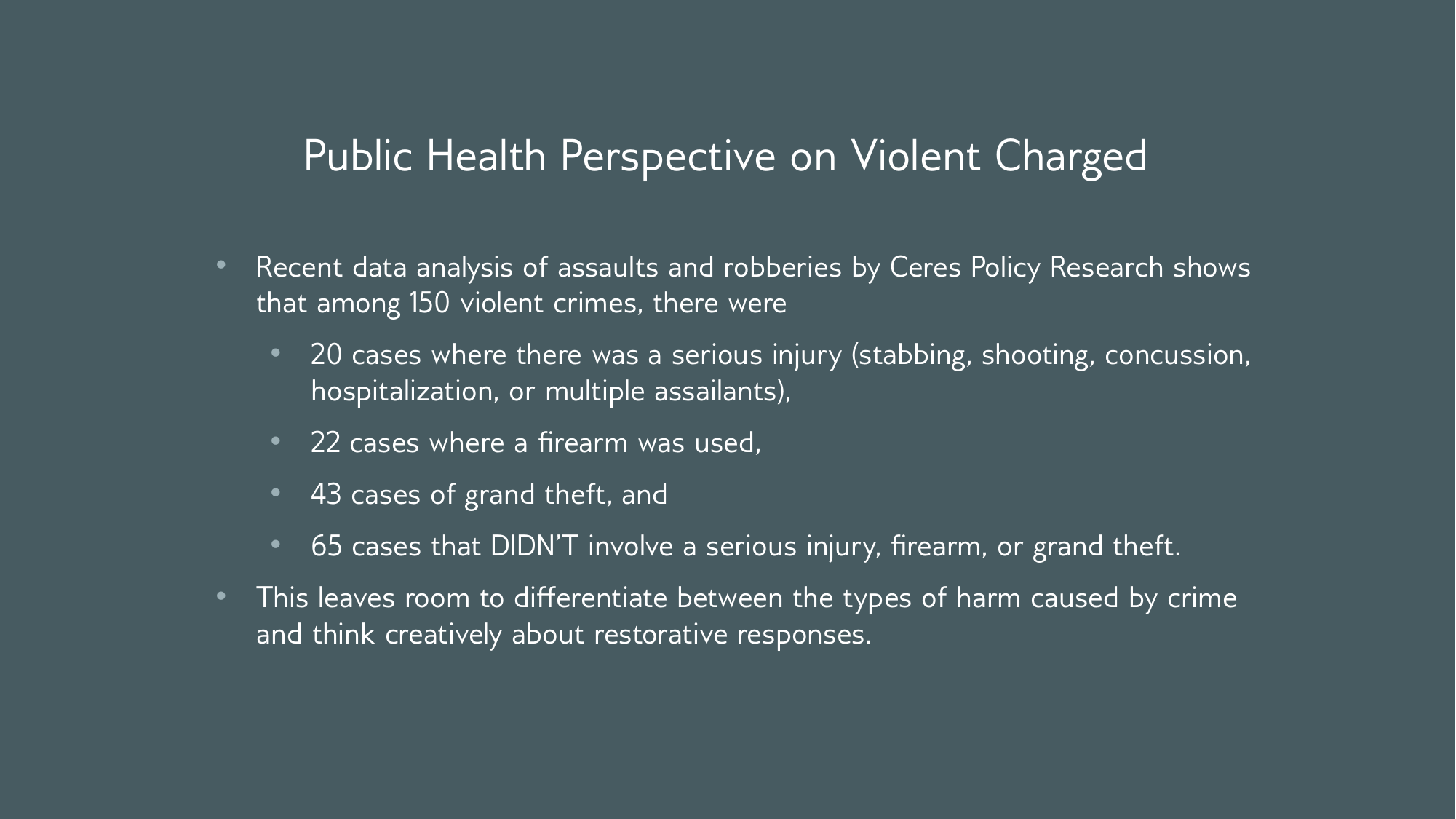

Public Health Perspective on Violent Charged

Recent data analysis of assaults and robberies by Ceres Policy Research shows that among 150 violent crimes, there were
20 cases where there was a serious injury (stabbing, shooting, concussion, hospitalization, or multiple assailants),
22 cases where a firearm was used,
43 cases of grand theft, and
65 cases that DIDN’T involve a serious injury, firearm, or grand theft.
This leaves room to differentiate between the types of harm caused by crime and think creatively about restorative responses.